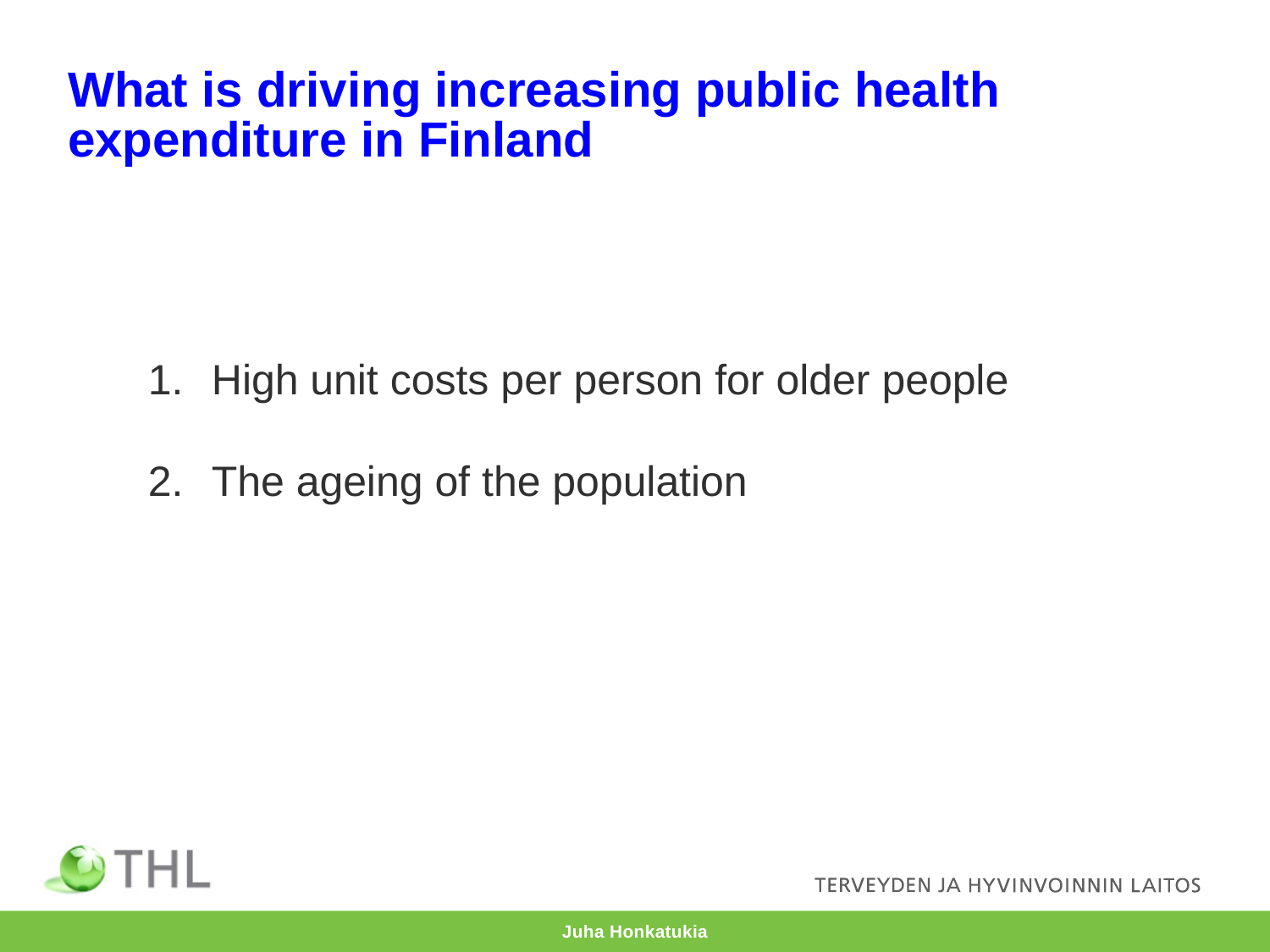

# What is driving increasing public health expenditure in Finland
High unit costs per person for older people

The ageing of the population

Juha Honkatukia